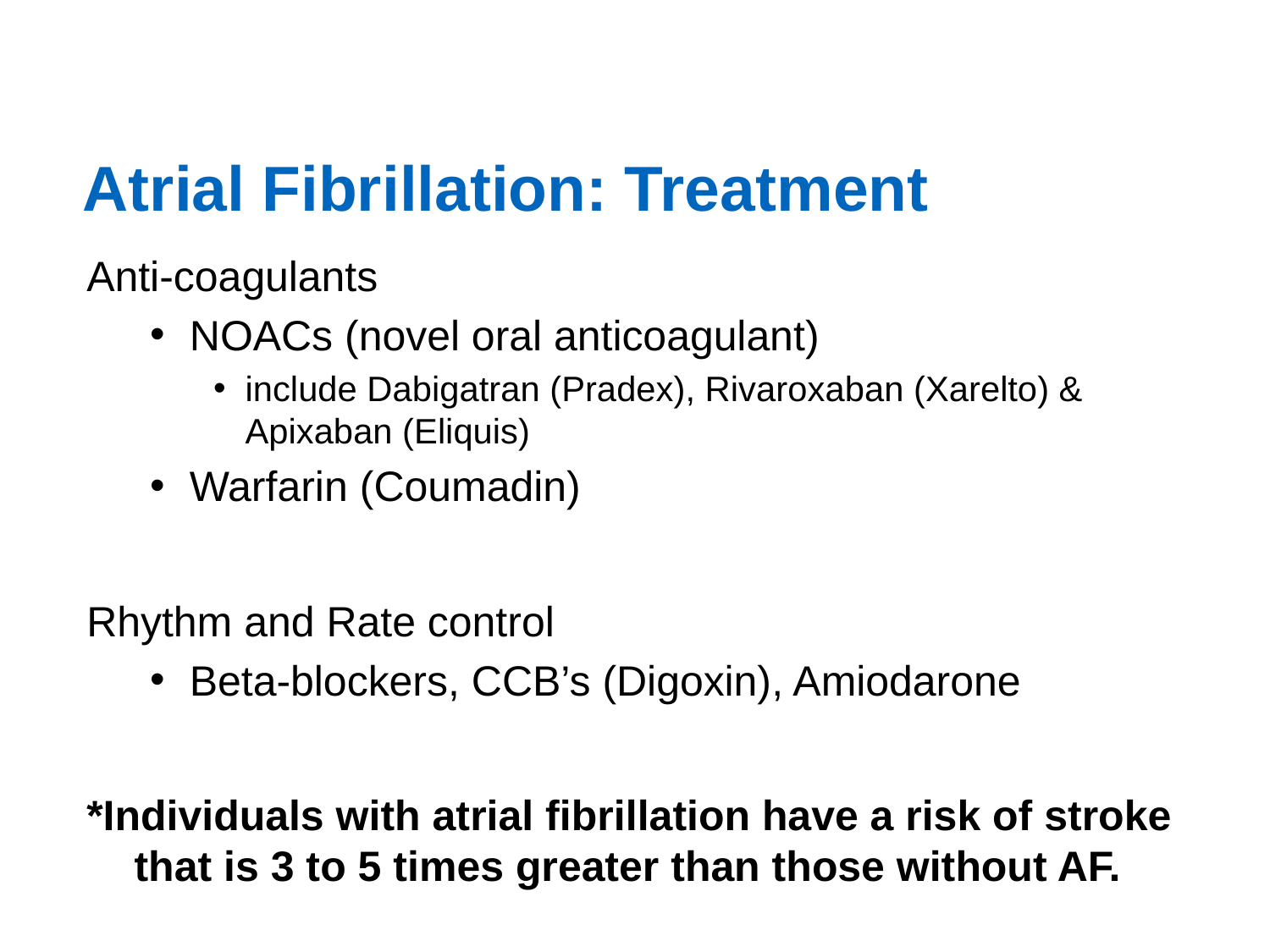

# Atrial Fibrillation: Treatment
Anti-coagulants
NOACs (novel oral anticoagulant)
include Dabigatran (Pradex), Rivaroxaban (Xarelto) & Apixaban (Eliquis)
Warfarin (Coumadin)

Rhythm and Rate control
Beta-blockers, CCB’s (Digoxin), Amiodarone

*Individuals with atrial fibrillation have a risk of stroke that is 3 to 5 times greater than those without AF.